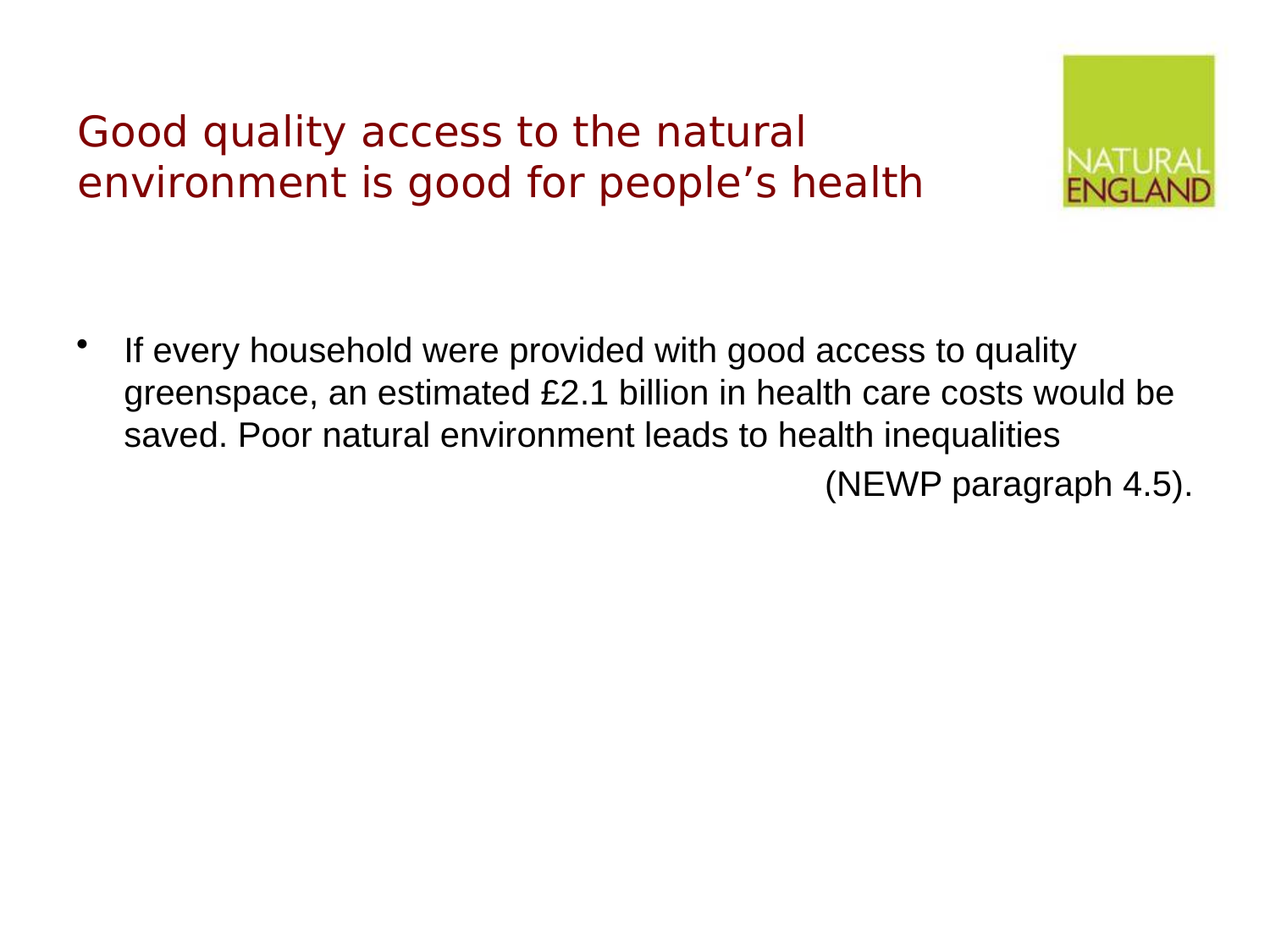

# Good quality access to the natural environment is good for people’s health

If every household were provided with good access to quality greenspace, an estimated £2.1 billion in health care costs would be saved. Poor natural environment leads to health inequalities
(NEWP paragraph 4.5).